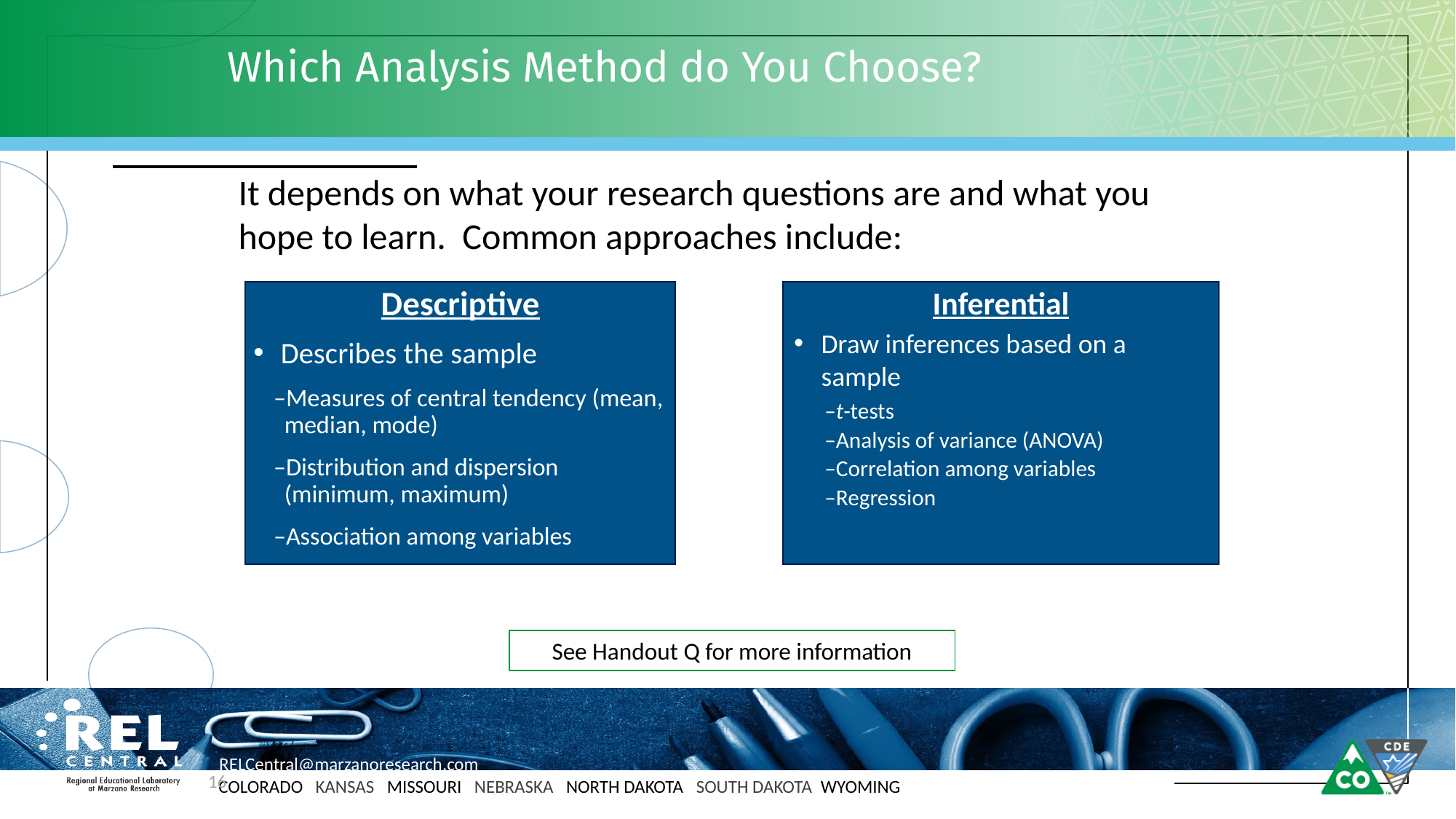

# Which Analysis Method do You Choose?
It depends on what your research questions are and what you hope to learn.  Common approaches include:
Descriptive
Describes the sample
–Measures of central tendency (mean, median, mode)
–Distribution and dispersion (minimum, maximum)
–Association among variables
Inferential
Draw inferences based on a sample
–t-tests
–Analysis of variance (ANOVA)
–Correlation among variables
–Regression
See Handout Q for more information
16